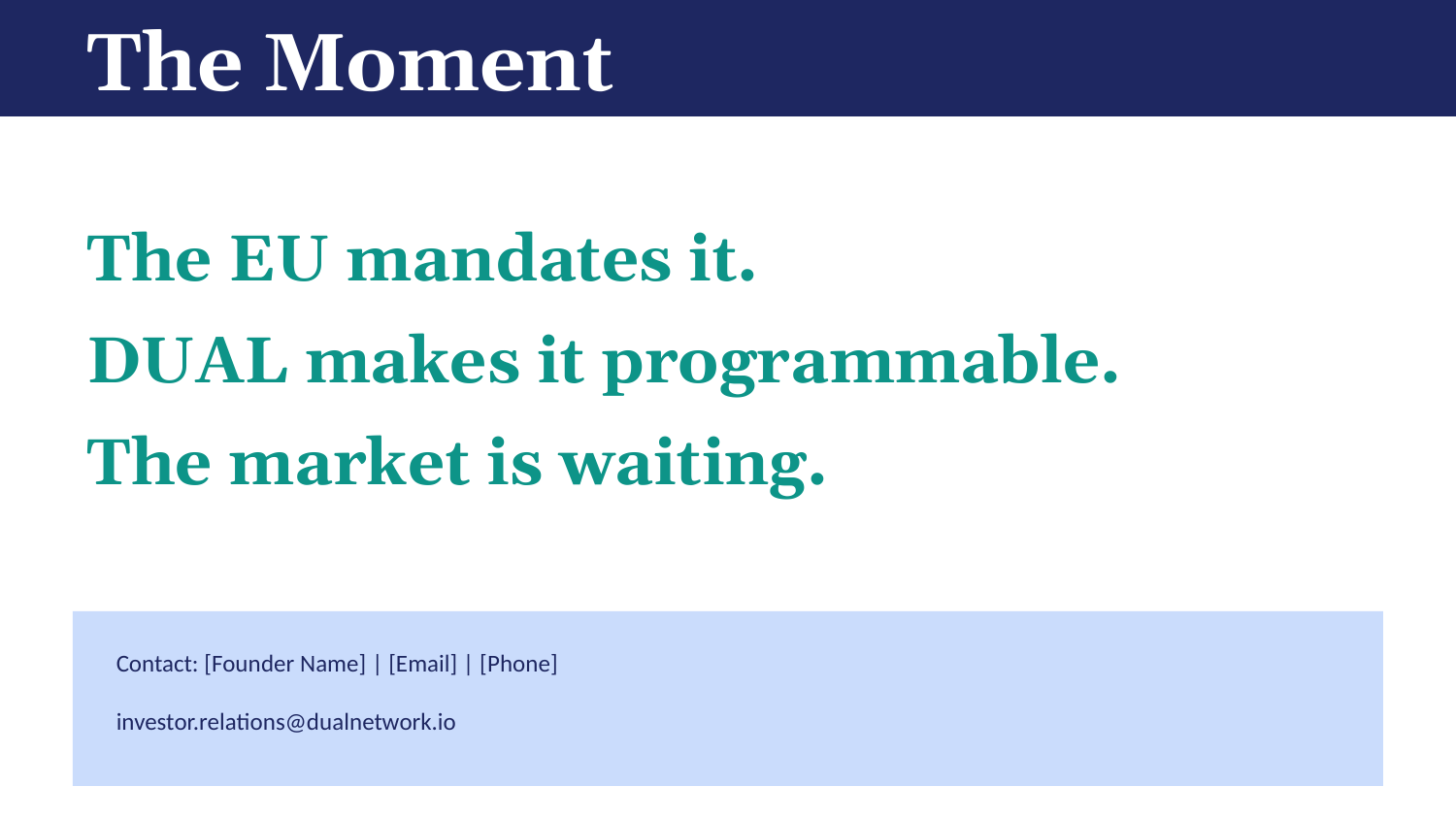

The Moment
The EU mandates it.
DUAL makes it programmable.
The market is waiting.

Contact: [Founder Name] | [Email] | [Phone]
investor.relations@dualnetwork.io